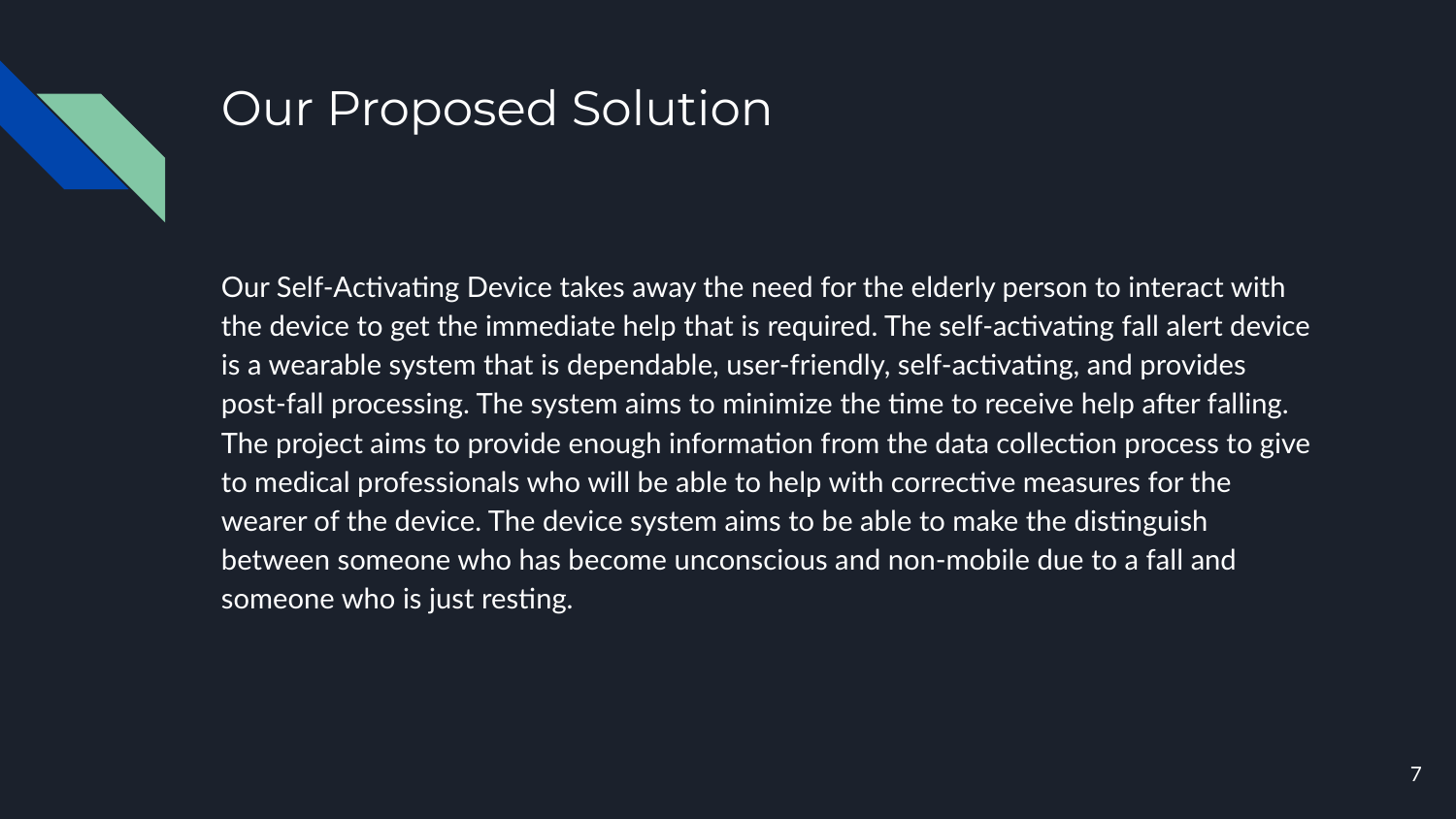

# Our Proposed Solution
Our Self-Activating Device takes away the need for the elderly person to interact with the device to get the immediate help that is required. The self-activating fall alert device is a wearable system that is dependable, user-friendly, self-activating, and provides post-fall processing. The system aims to minimize the time to receive help after falling. The project aims to provide enough information from the data collection process to give to medical professionals who will be able to help with corrective measures for the wearer of the device. The device system aims to be able to make the distinguish between someone who has become unconscious and non-mobile due to a fall and someone who is just resting.

7